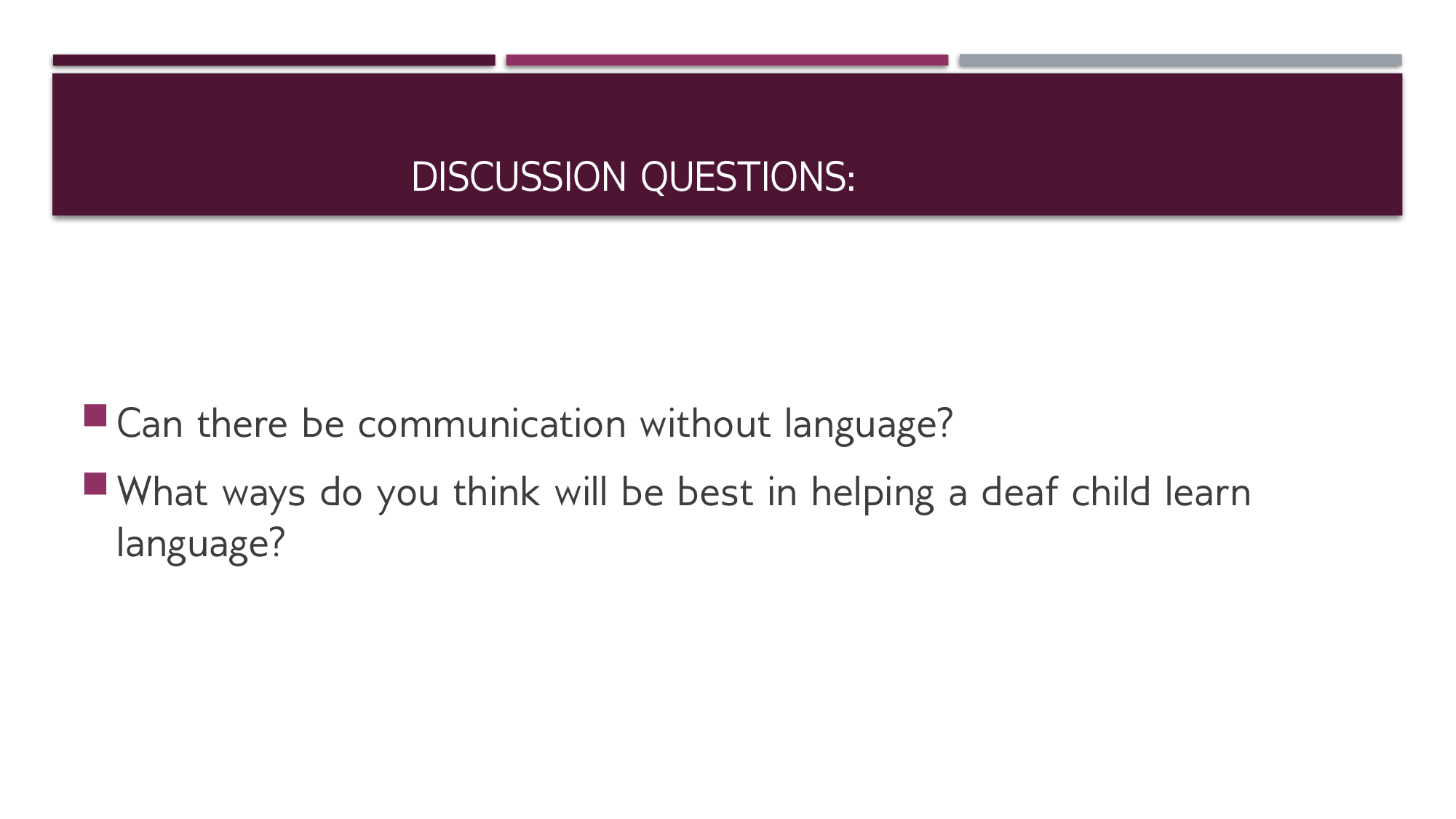

# Discussion Questions:
Can there be communication without language?
What ways do you think will be best in helping a deaf child learn language?